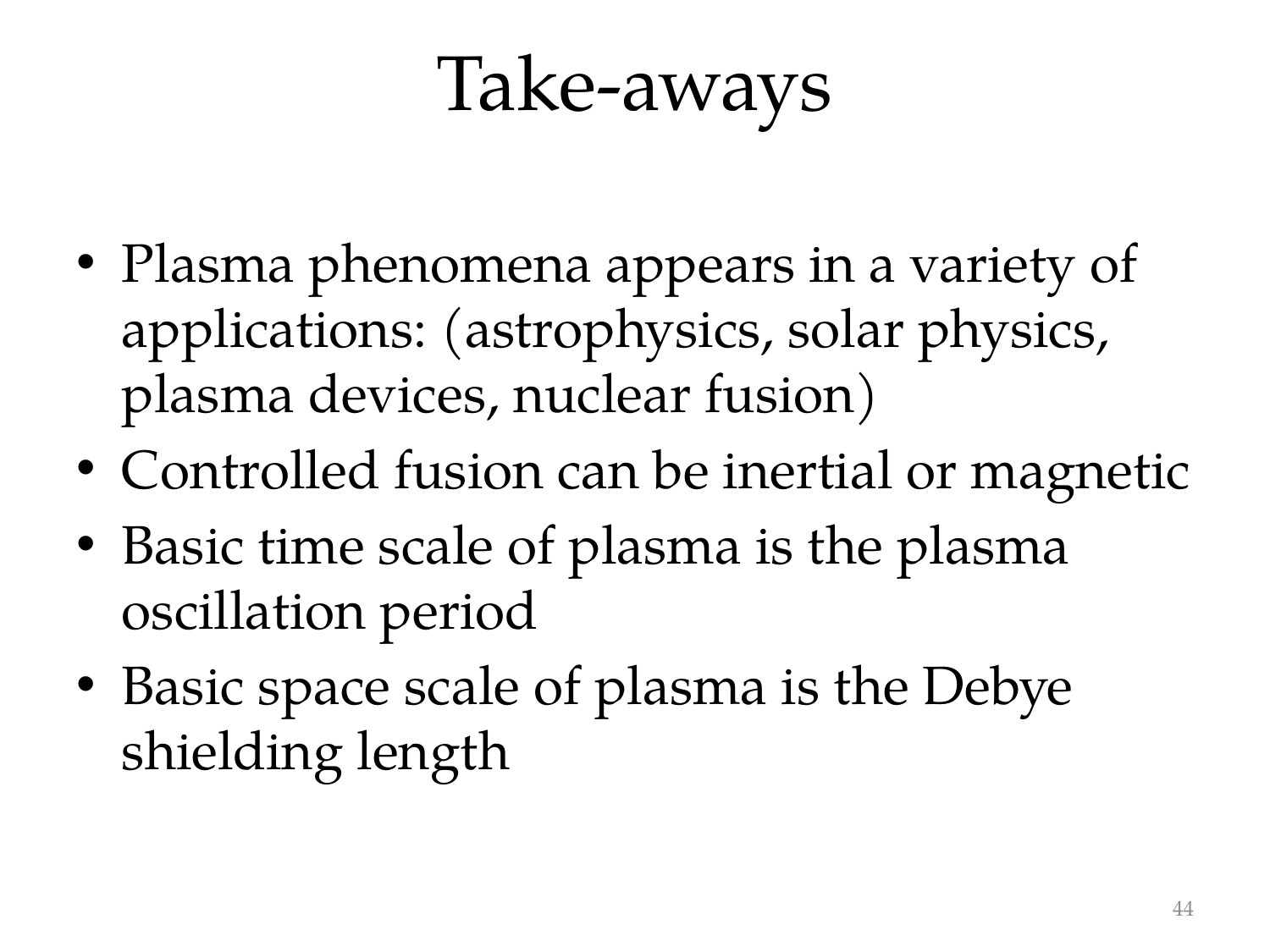

# Take-aways
Plasma phenomena appears in a variety of applications: (astrophysics, solar physics, plasma devices, nuclear fusion)
Controlled fusion can be inertial or magnetic
Basic time scale of plasma is the plasma oscillation period
Basic space scale of plasma is the Debye shielding length
44